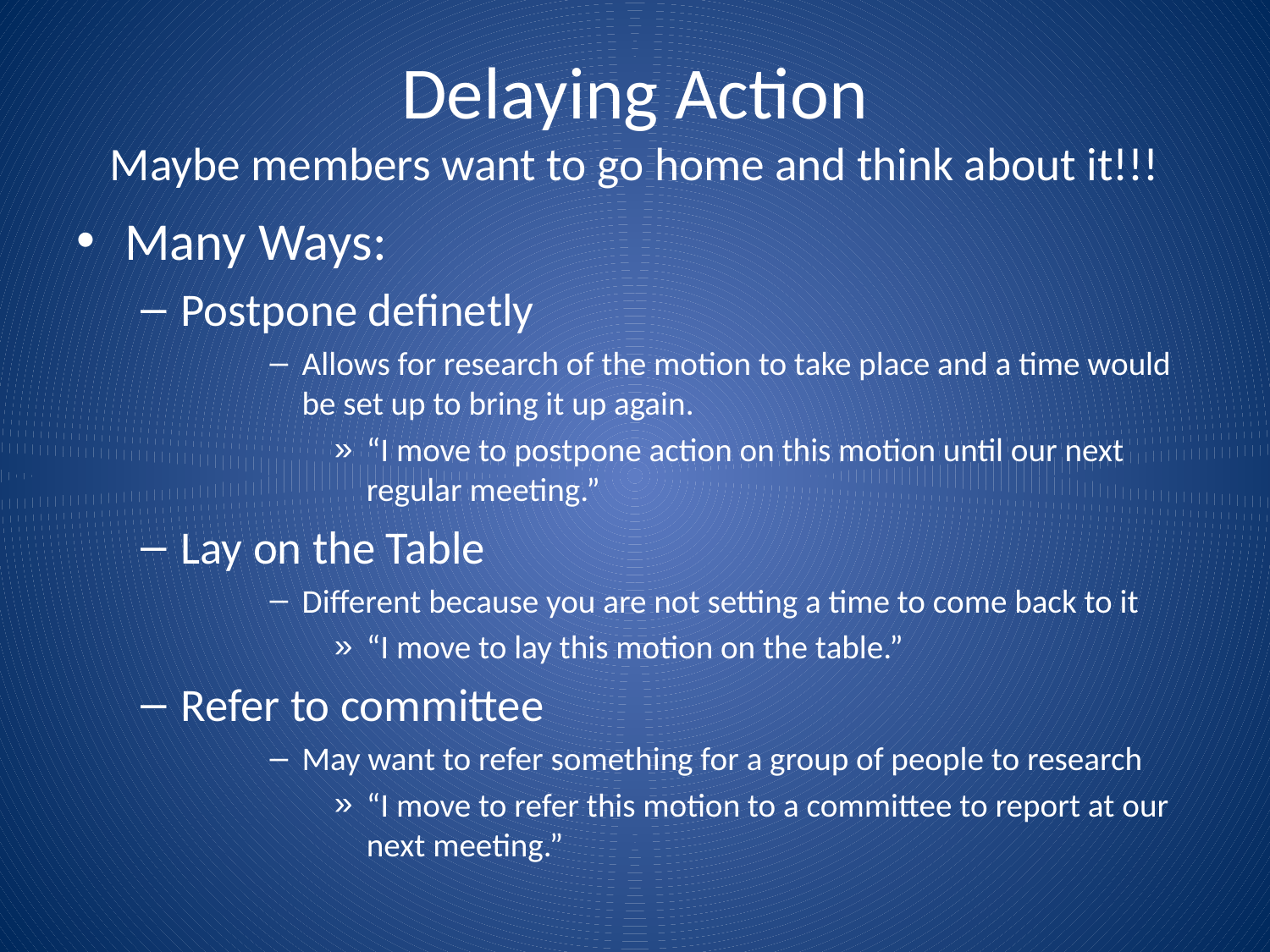

# Delaying Action Maybe members want to go home and think about it!!!
Many Ways:
Postpone definetly
Allows for research of the motion to take place and a time would be set up to bring it up again.
“I move to postpone action on this motion until our next regular meeting.”
Lay on the Table
Different because you are not setting a time to come back to it
“I move to lay this motion on the table.”
Refer to committee
May want to refer something for a group of people to research
“I move to refer this motion to a committee to report at our next meeting.”